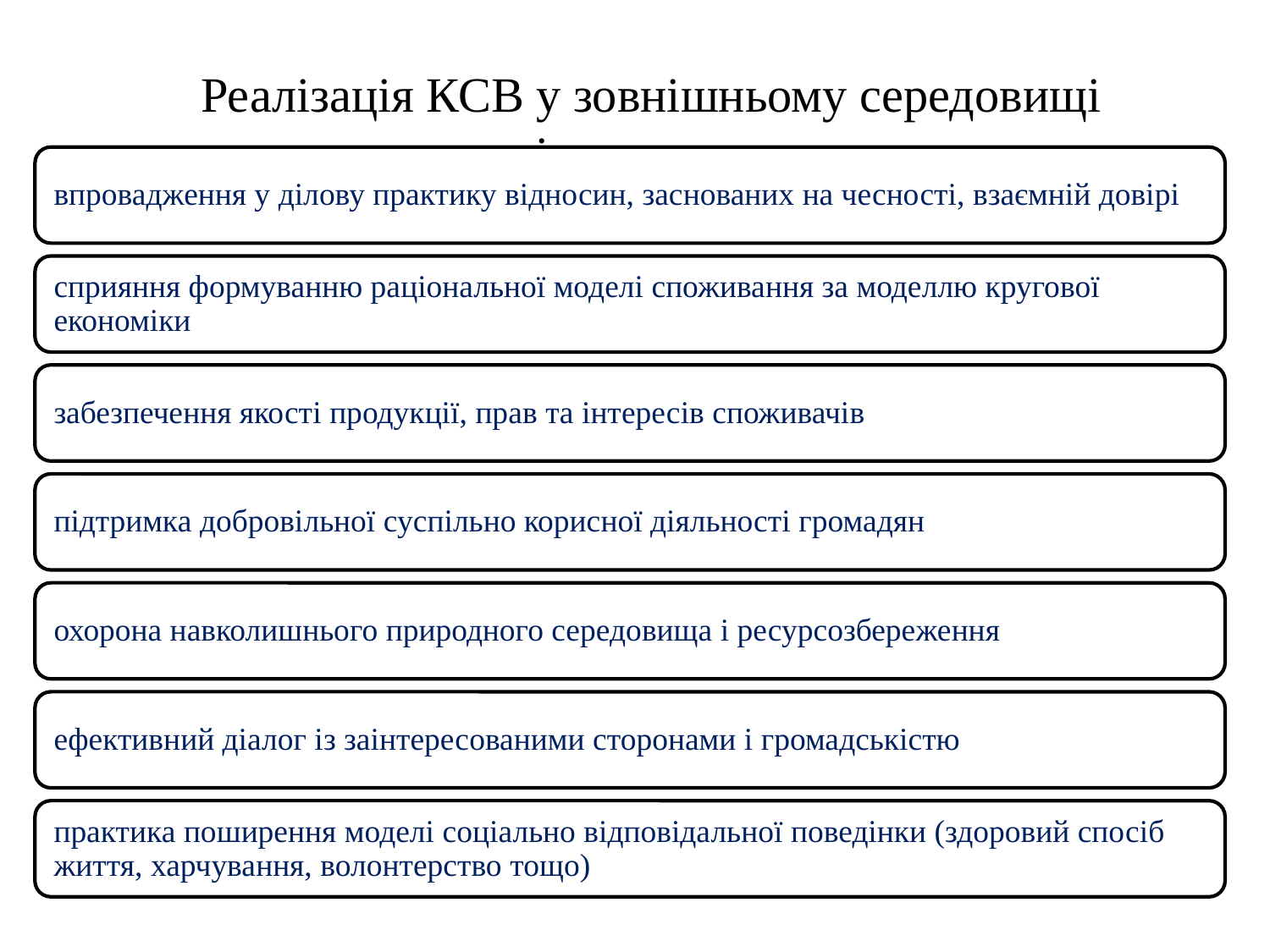

Реалізація КСВ у зовнішньому середовищі підприємства
впровадження у ділову практику відносин, заснованих на чесності, взаємній довірі
сприяння формуванню раціональної моделі споживання за моделлю кругової економіки
забезпечення якості продукції, прав та інтересів споживачів
підтримка добровільної суспільно корисної діяльності громадян
охорона навколишнього природного середовища і ресурсозбереження
ефективний діалог із заінтересованими сторонами і громадськістю
практика поширення моделі соціально відповідальної поведінки (здоровий спосіб життя, харчування, волонтерство тощо)